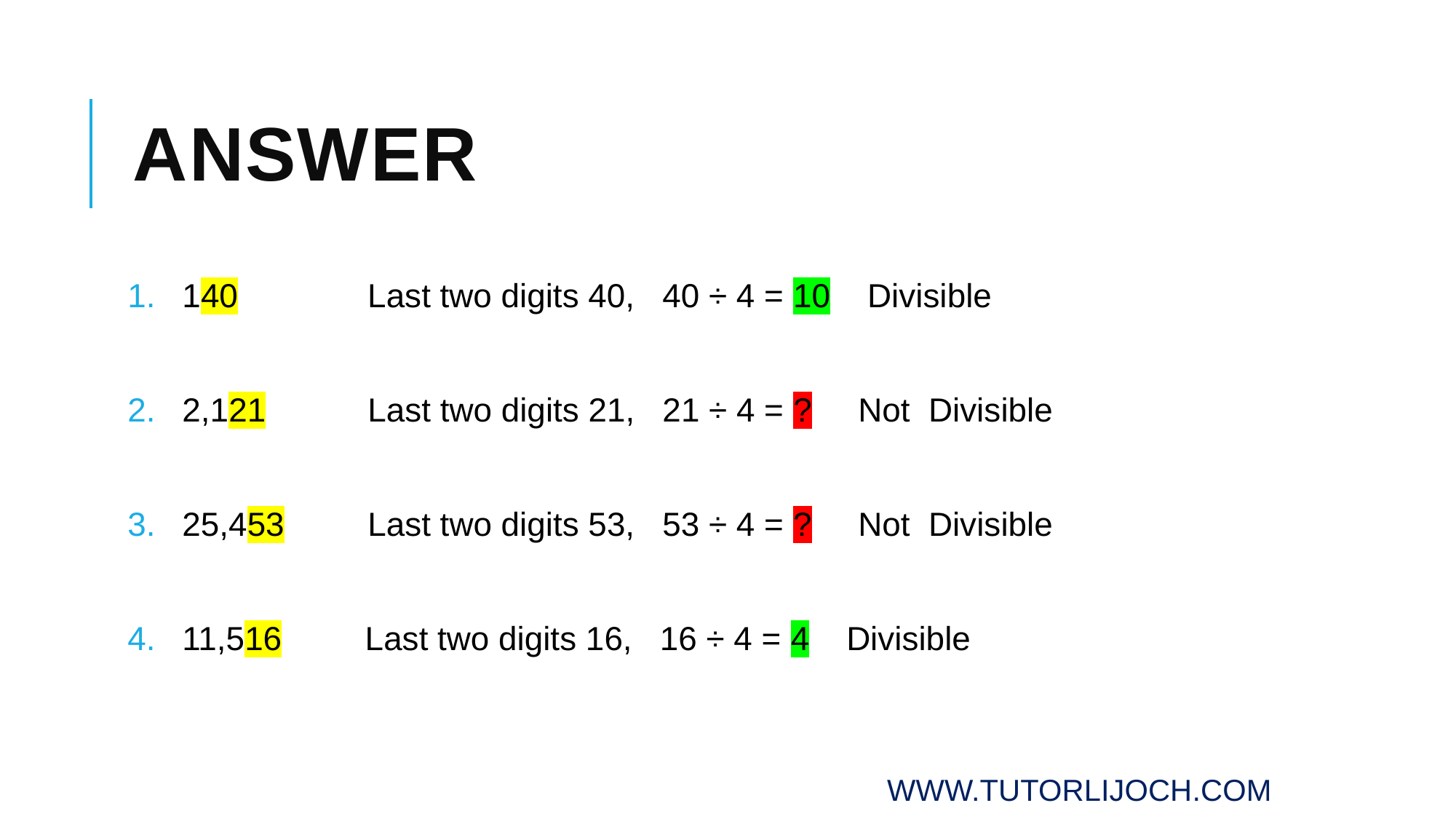

# Answer
140              Last two digits 40,   40 ÷ 4 = 10    Divisible

2,121           Last two digits 21,   21 ÷ 4 = ?     Not  Divisible

25,453         Last two digits 53,   53 ÷ 4 = ?     Not  Divisible

11,516         Last two digits 16,   16 ÷ 4 = 4    Divisible
www.tutorlijoch.com